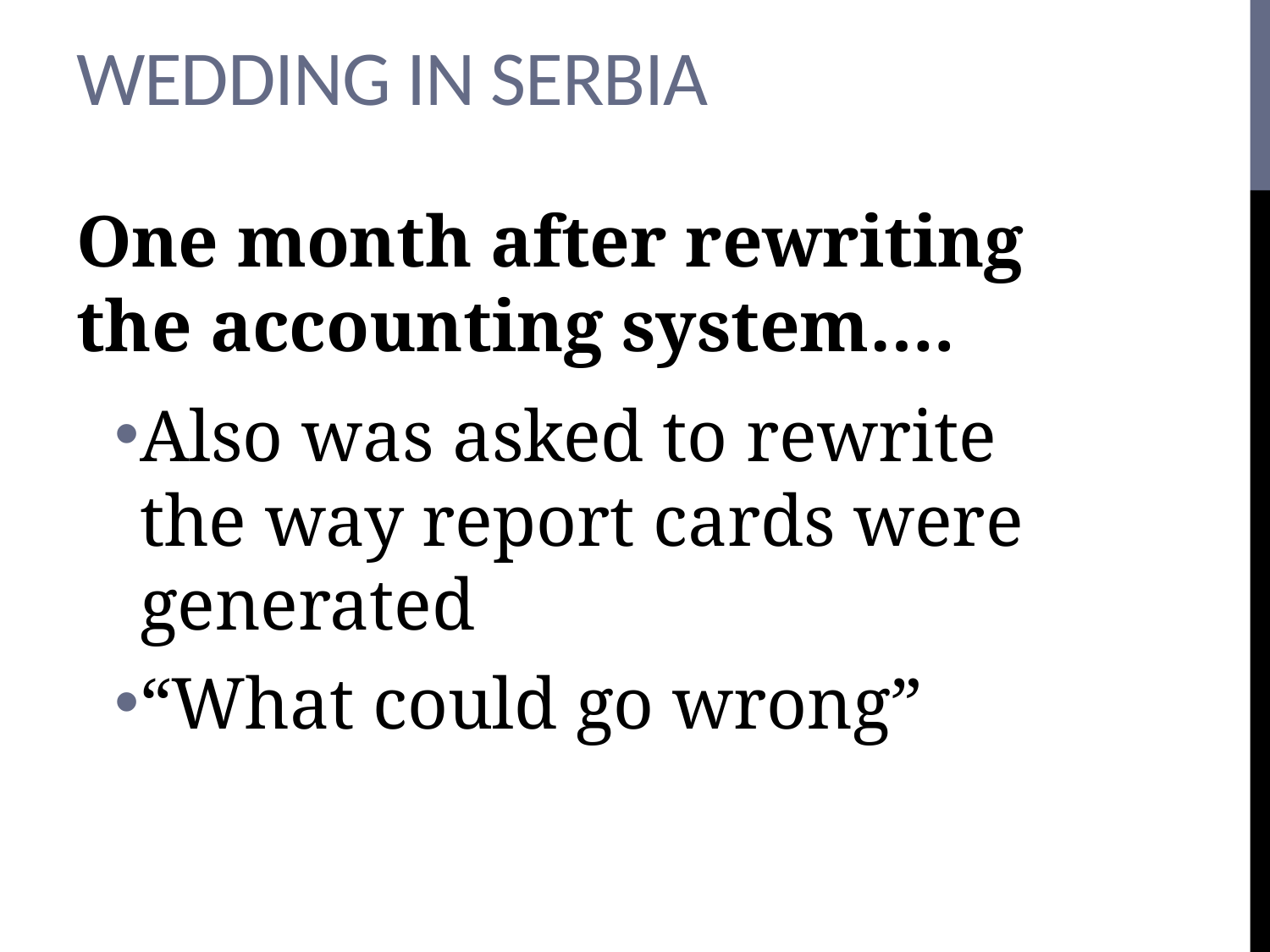

# Wedding in Serbia
One month after rewriting the accounting system….
Also was asked to rewrite the way report cards were generated
“What could go wrong”